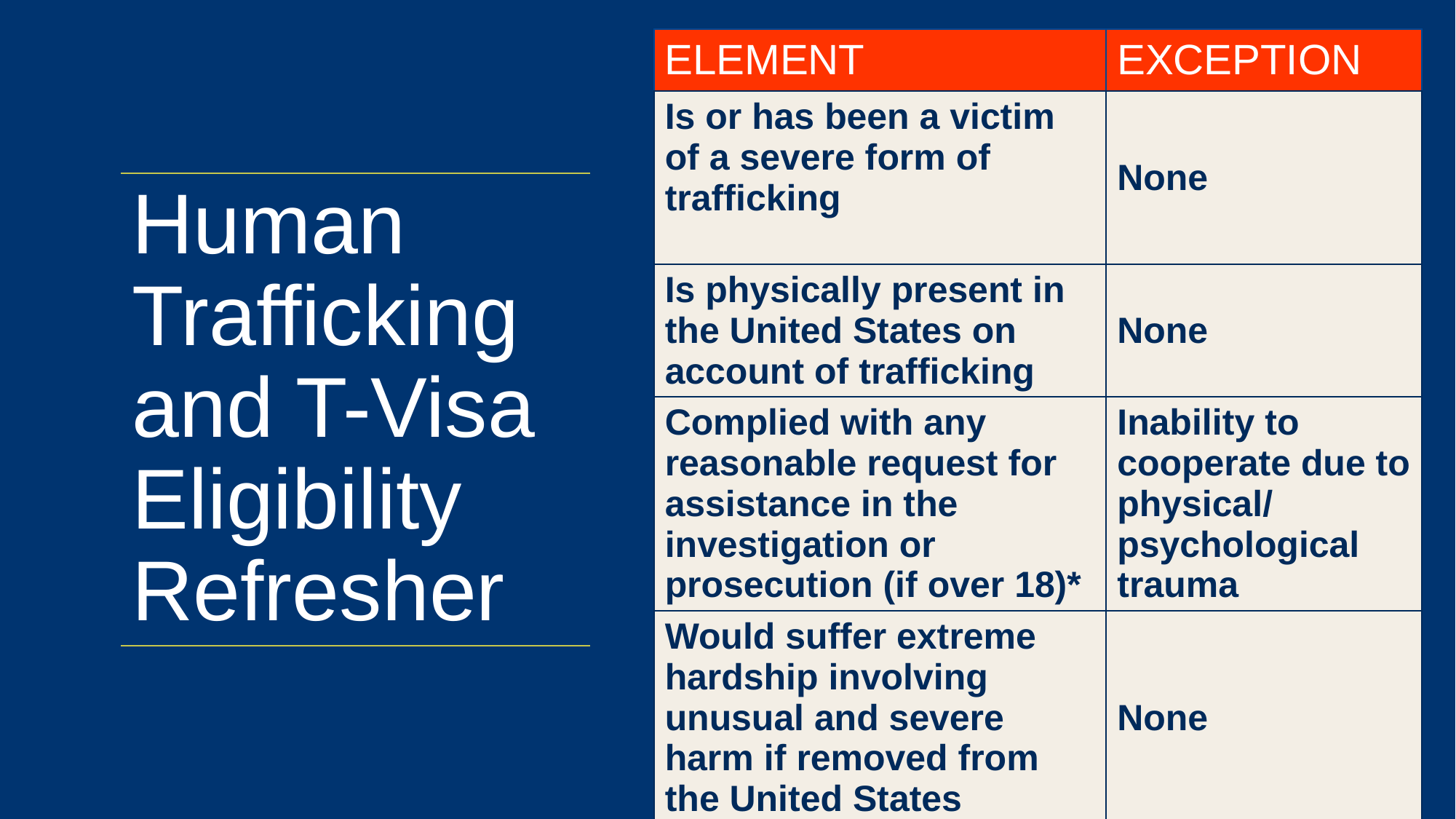

| ELEMENT | EXCEPTION |
| --- | --- |
| Is or has been a victim of a severe form of trafficking | None |
| Is physically present in the United States on account of trafficking | None |
| Complied with any reasonable request for assistance in the investigation or prosecution (if over 18)\* | Inability to cooperate due to physical/ psychological trauma |
| Would suffer extreme hardship involving unusual and severe harm if removed from the United States | None |
# Human Trafficking and T-Visa Eligibility Refresher